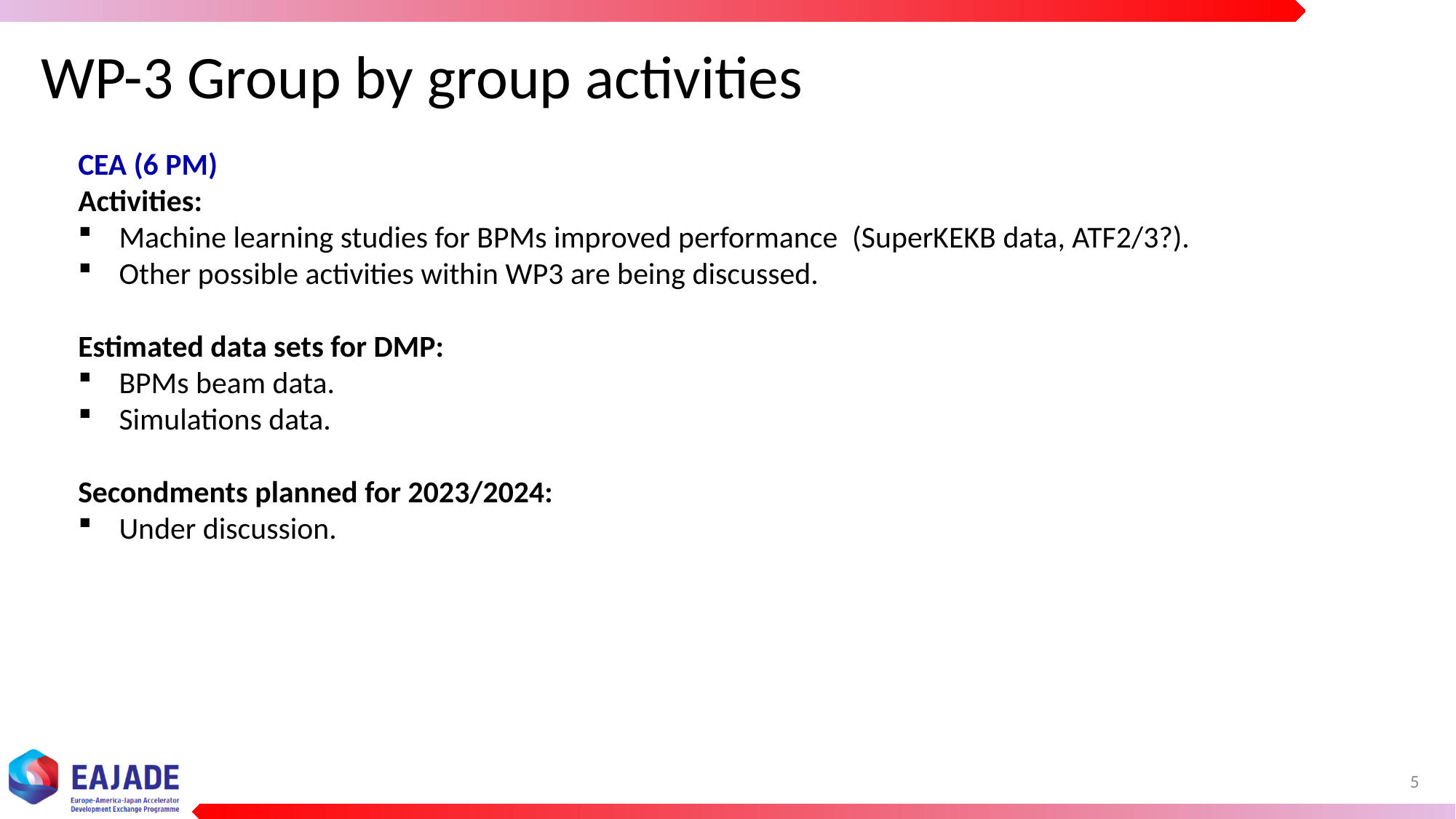

# WP-3 Group by group activities
CEA (6 PM)
Activities:
Machine learning studies for BPMs improved performance  (SuperKEKB data, ATF2/3?).
Other possible activities within WP3 are being discussed.

Estimated data sets for DMP:
BPMs beam data.
Simulations data.

Secondments planned for 2023/2024:
Under discussion.

5